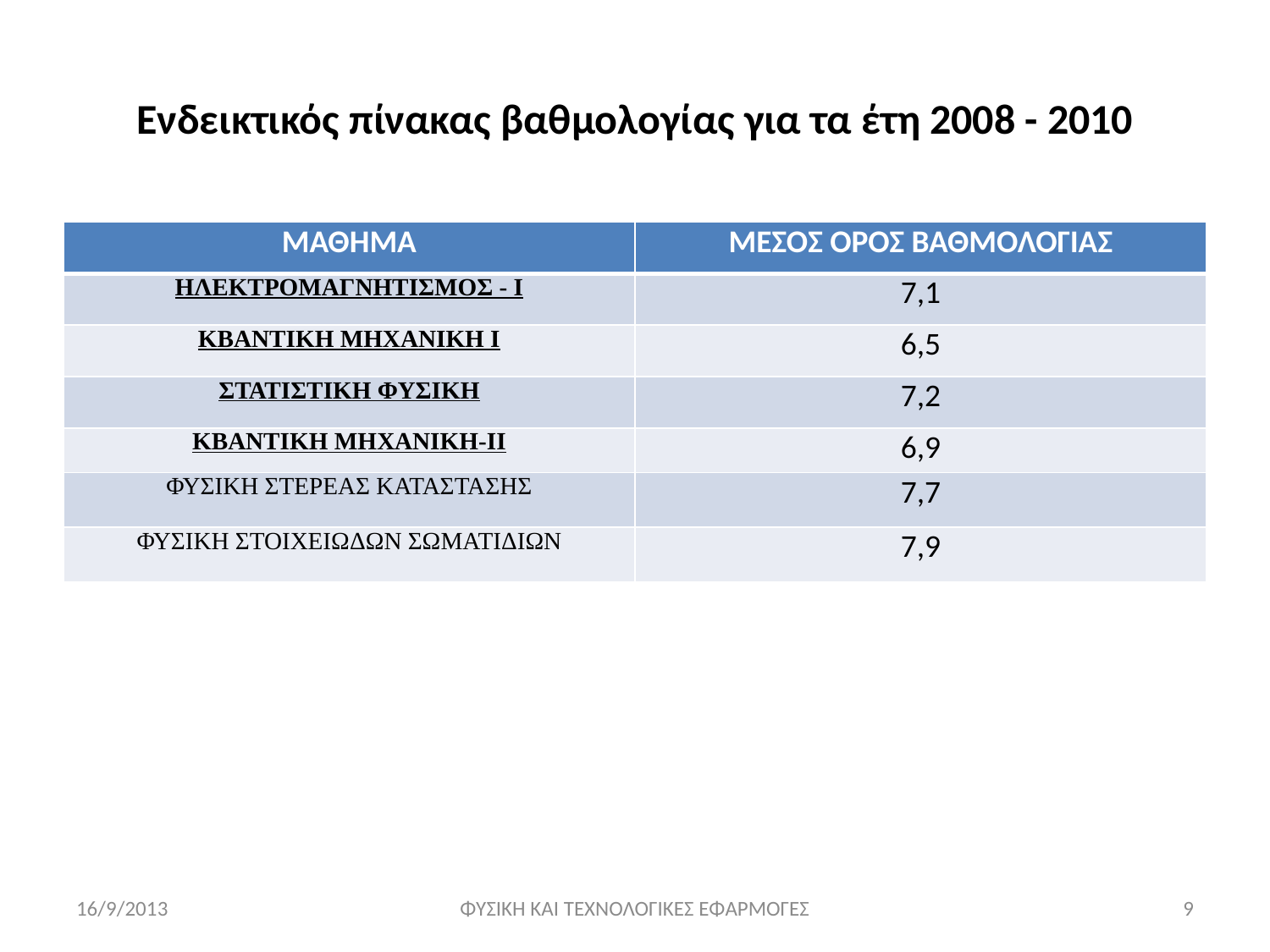

# Ενδεικτικός πίνακας βαθμολογίας για τα έτη 2008 - 2010
| ΜΑΘΗΜΑ | ΜΕΣΟΣ ΟΡΟΣ ΒΑΘΜΟΛΟΓΙΑΣ |
| --- | --- |
| ΗΛΕΚΤΡΟΜΑΓΝΗΤΙΣΜΟΣ - Ι | 7,1 |
| ΚΒΑΝΤΙΚΗ ΜΗΧΑΝΙΚΗ Ι | 6,5 |
| ΣΤΑΤΙΣΤΙΚΗ ΦΥΣΙΚΗ | 7,2 |
| ΚΒΑΝΤΙΚΗ ΜΗΧΑΝΙΚΗ-ΙΙ | 6,9 |
| ΦΥΣΙΚΗ ΣΤΕΡΕΑΣ ΚΑΤΑΣΤΑΣΗΣ | 7,7 |
| ΦΥΣΙΚΗ ΣΤΟΙΧΕΙΩΔΩΝ ΣΩΜΑΤΙΔΙΩΝ | 7,9 |
16/9/2013
ΦΥΣΙΚΗ ΚΑΙ ΤΕΧΝΟΛΟΓΙΚΕΣ ΕΦΑΡΜΟΓΕΣ
9